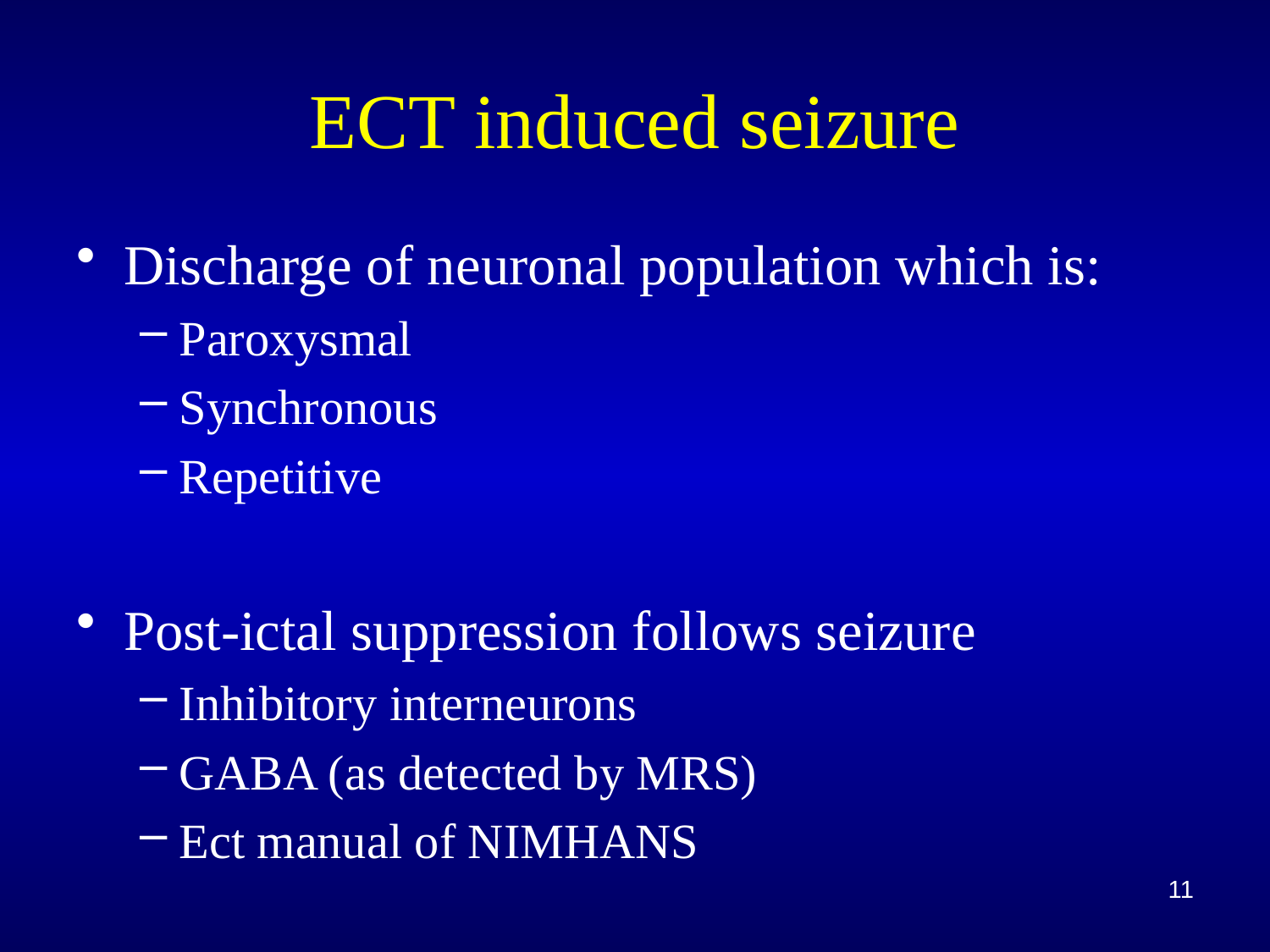

# ECT induced seizure
Discharge of neuronal population which is:
Paroxysmal
Synchronous
Repetitive

Post-ictal suppression follows seizure
Inhibitory interneurons
GABA (as detected by MRS)
Ect manual of NIMHANS

11